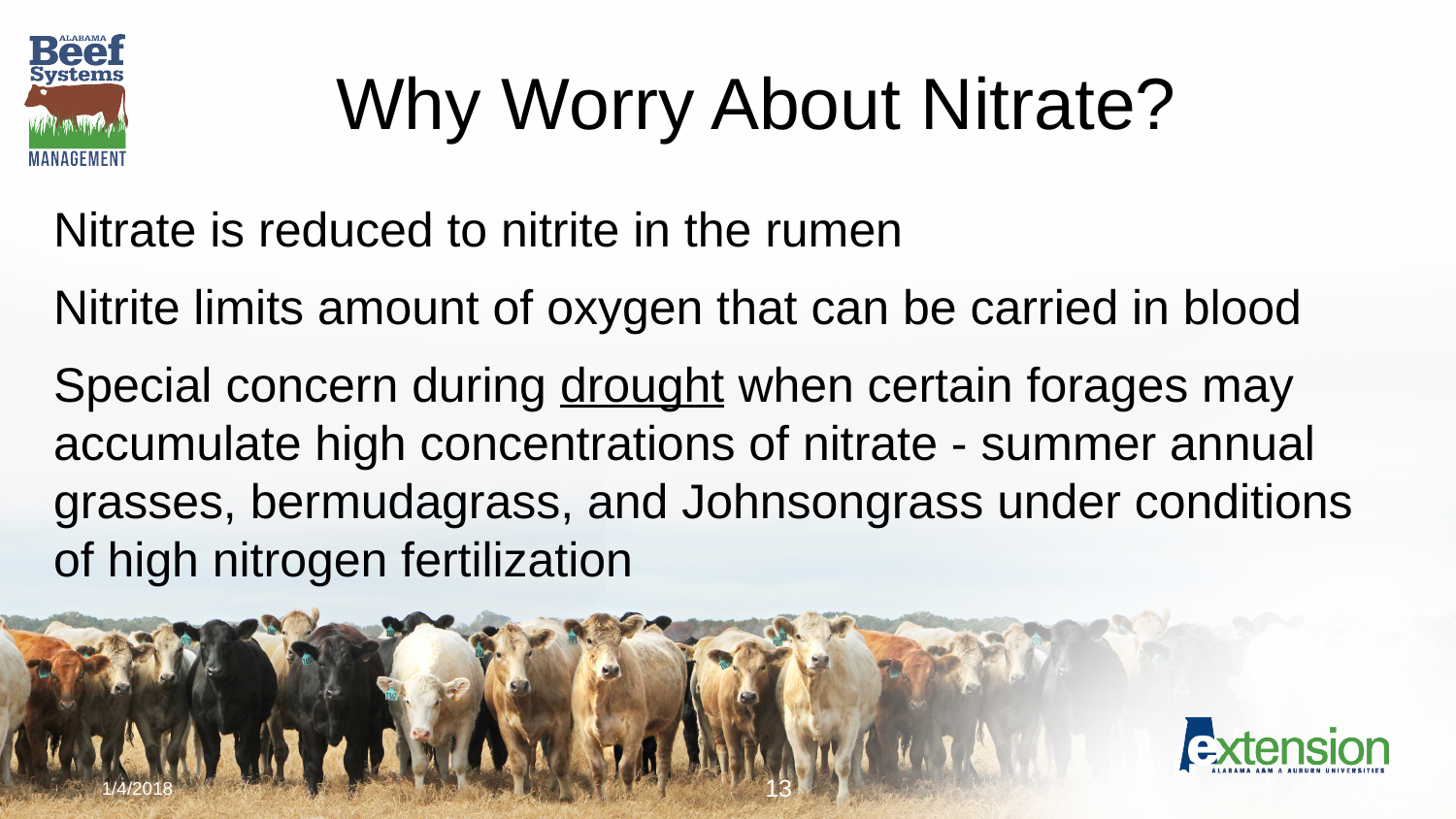

# Why Worry About Nitrate?
Nitrate is reduced to nitrite in the rumen

Nitrite limits amount of oxygen that can be carried in blood

Special concern during drought when certain forages may accumulate high concentrations of nitrate - summer annual grasses, bermudagrass, and Johnsongrass under conditions of high nitrogen fertilization

1/4/2018
13